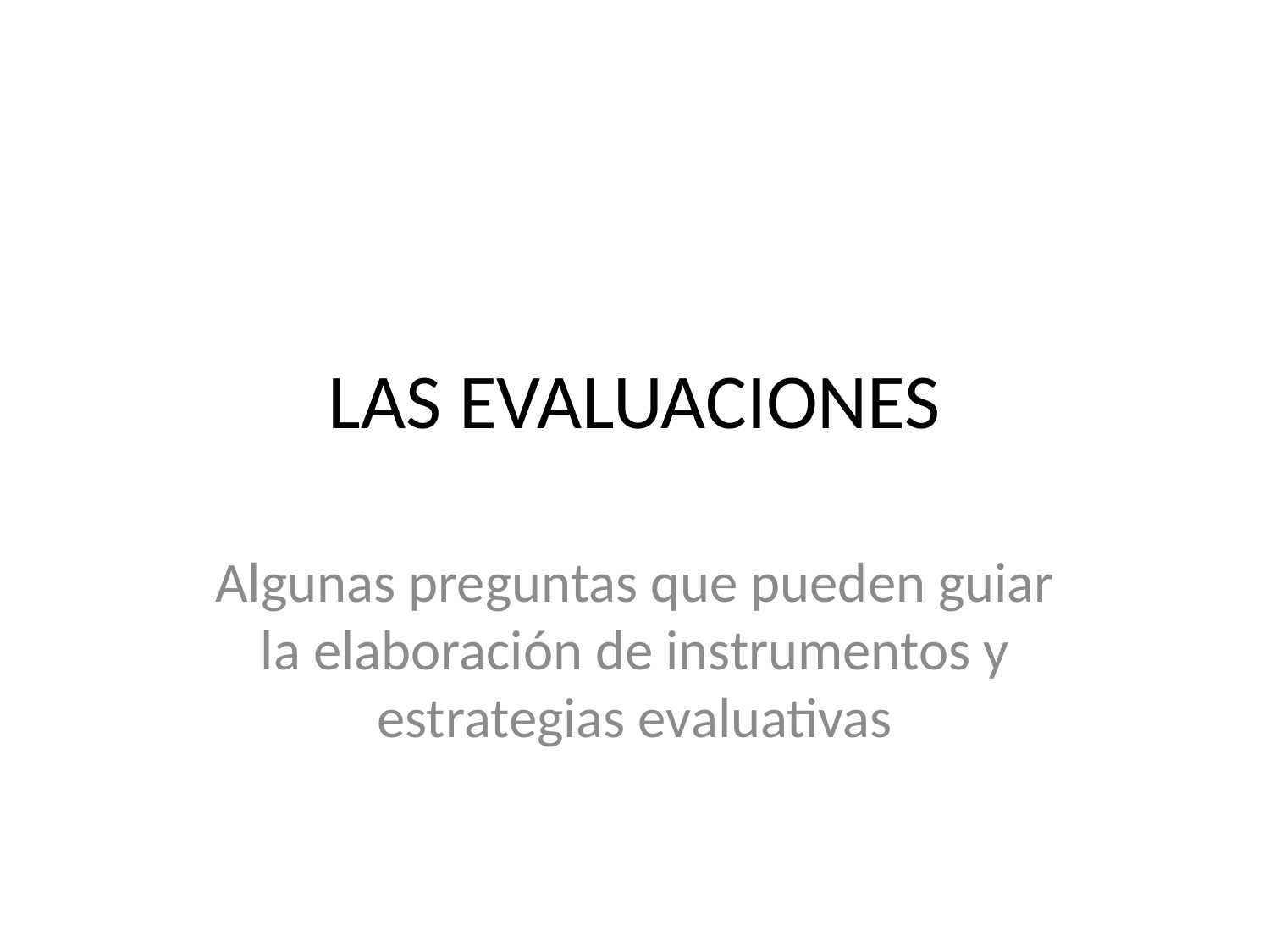

# LAS EVALUACIONES
Algunas preguntas que pueden guiar la elaboración de instrumentos y estrategias evaluativas